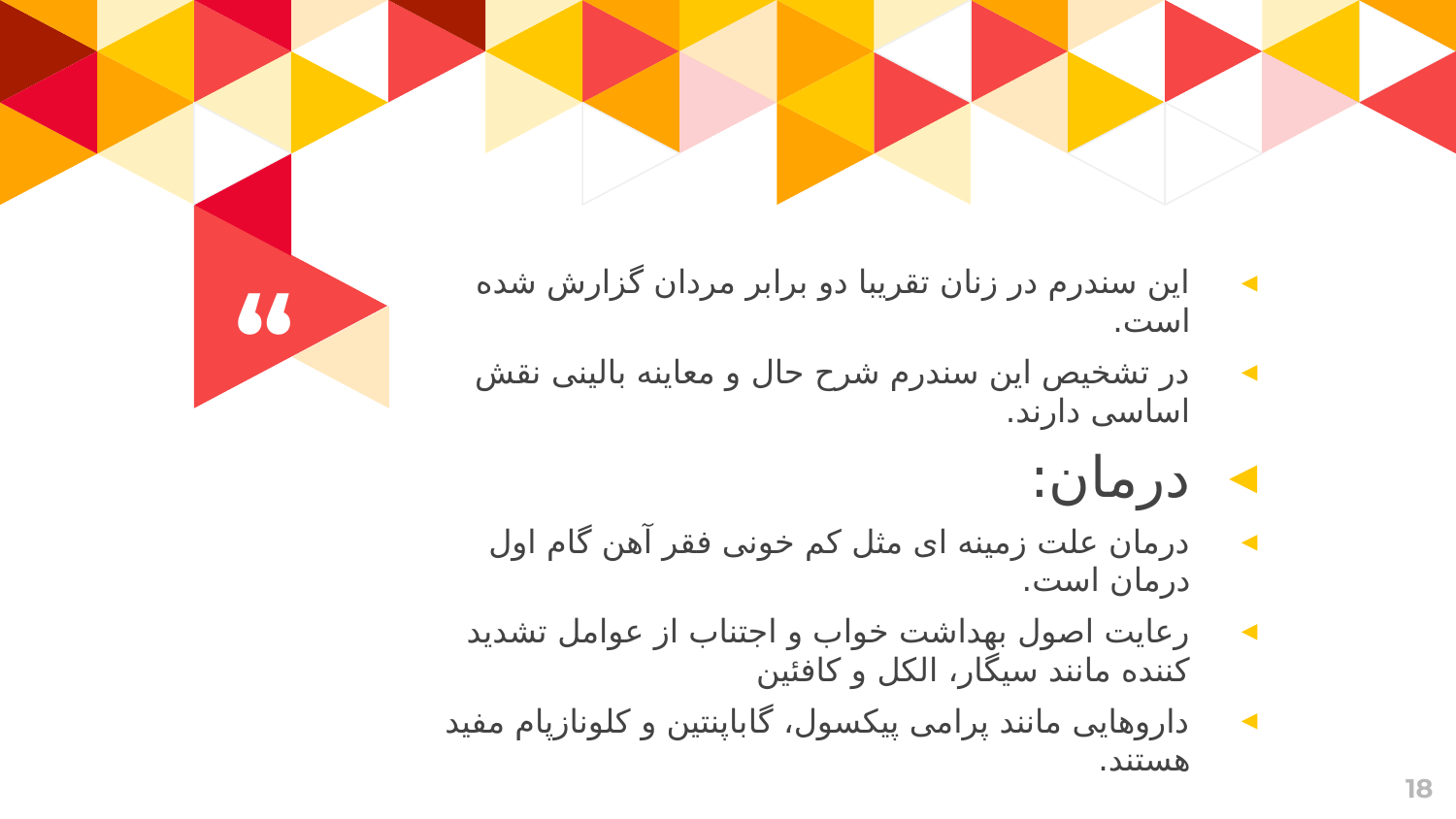

این سندرم در زنان تقریبا دو برابر مردان گزارش شده است.
در تشخیص این سندرم شرح حال و معاینه بالینی نقش اساسی دارند.
درمان:
درمان علت زمینه ای مثل کم خونی فقر آهن گام اول درمان است.
رعایت اصول بهداشت خواب و اجتناب از عوامل تشدید کننده مانند سیگار، الکل و کافئین
داروهایی مانند پرامی پیکسول، گاباپنتین و کلونازپام مفید هستند.
18